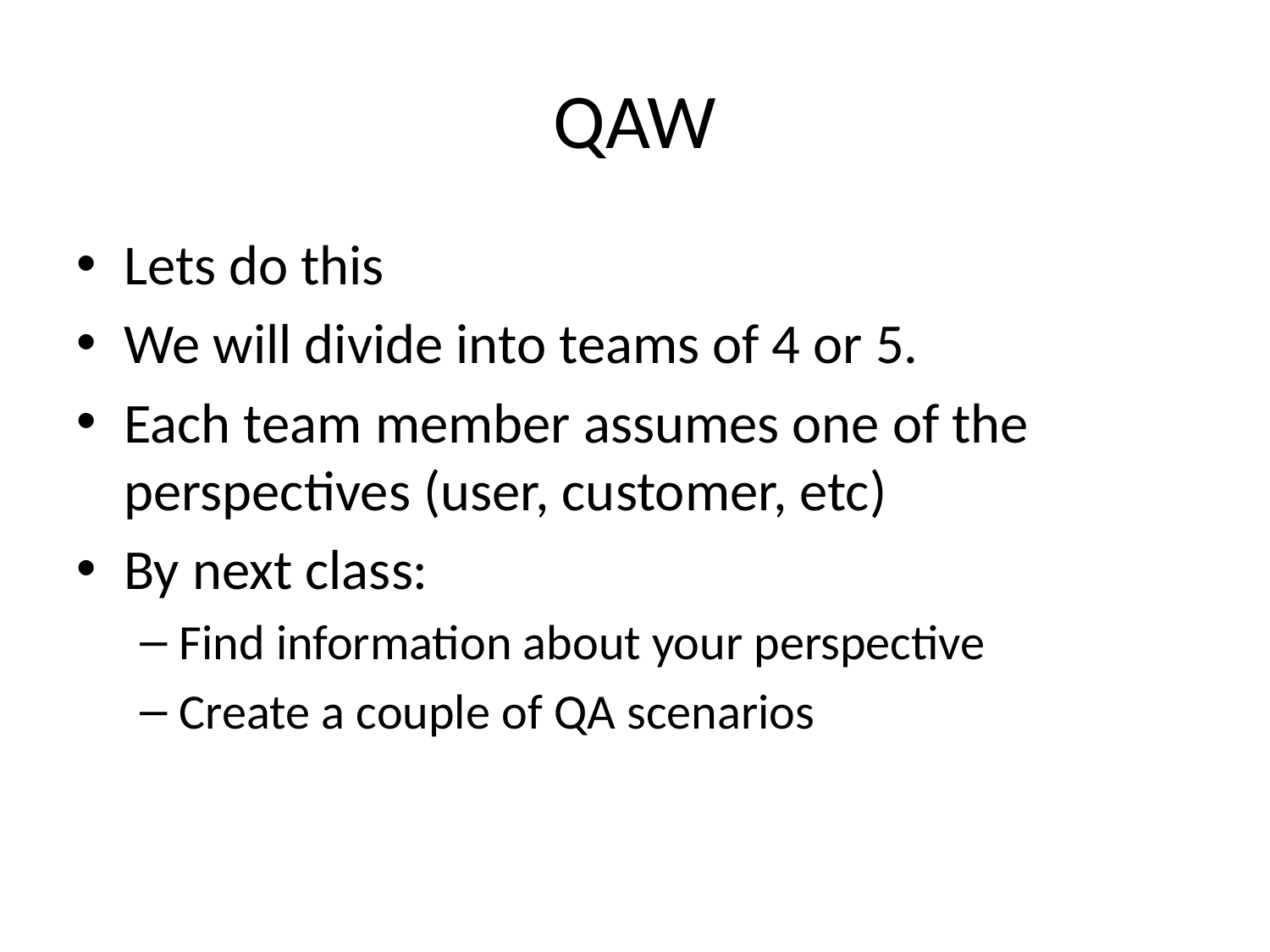

# QAW
Lets do this
We will divide into teams of 4 or 5.
Each team member assumes one of the perspectives (user, customer, etc)
By next class:
Find information about your perspective
Create a couple of QA scenarios